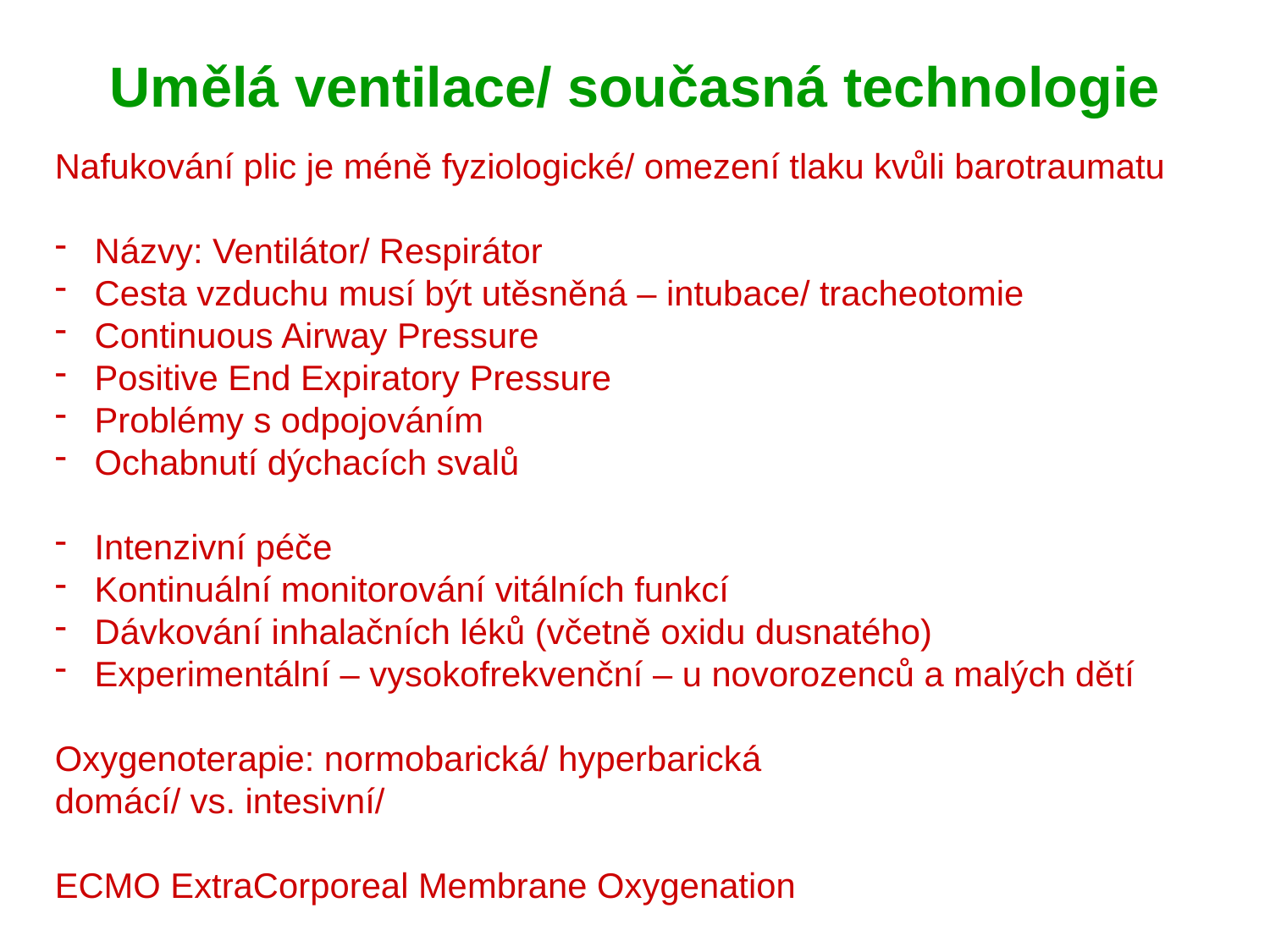

# Umělá ventilace/ současná technologie
Nafukování plic je méně fyziologické/ omezení tlaku kvůli barotraumatu

Názvy: Ventilátor/ Respirátor
Cesta vzduchu musí být utěsněná – intubace/ tracheotomie
Continuous Airway Pressure
Positive End Expiratory Pressure
Problémy s odpojováním
Ochabnutí dýchacích svalů

Intenzivní péče
Kontinuální monitorování vitálních funkcí
Dávkování inhalačních léků (včetně oxidu dusnatého)
Experimentální – vysokofrekvenční – u novorozenců a malých dětí

Oxygenoterapie: normobarická/ hyperbarická
domácí/ vs. intesivní/

ECMO ExtraCorporeal Membrane Oxygenation